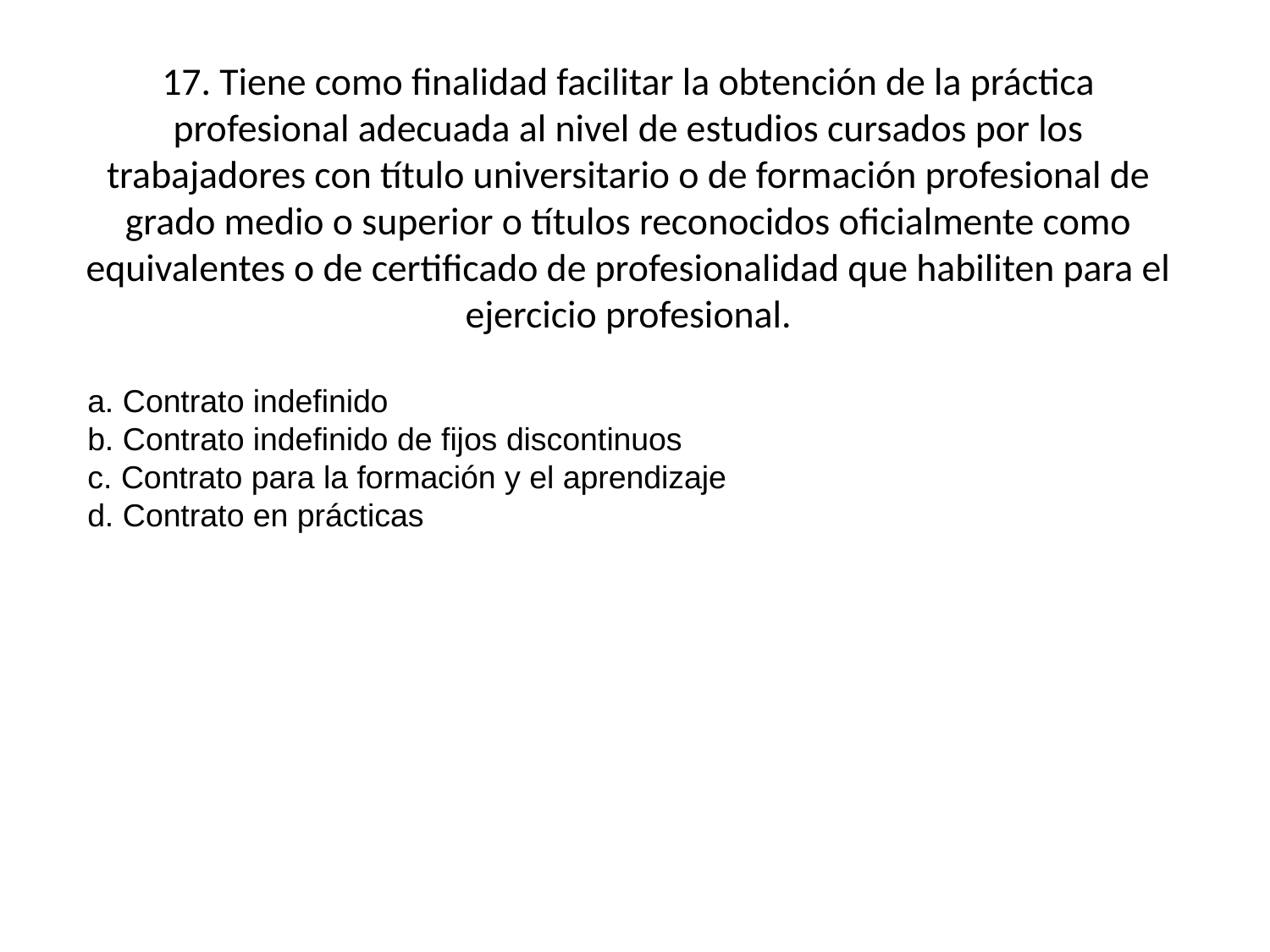

17. Tiene como finalidad facilitar la obtención de la práctica profesional adecuada al nivel de estudios cursados por los trabajadores con título universitario o de formación profesional de grado medio o superior o títulos reconocidos oficialmente como equivalentes o de certificado de profesionalidad que habiliten para el ejercicio profesional.
a. Contrato indefinido
b. Contrato indefinido de fijos discontinuos
c. Contrato para la formación y el aprendizaje
d. Contrato en prácticas